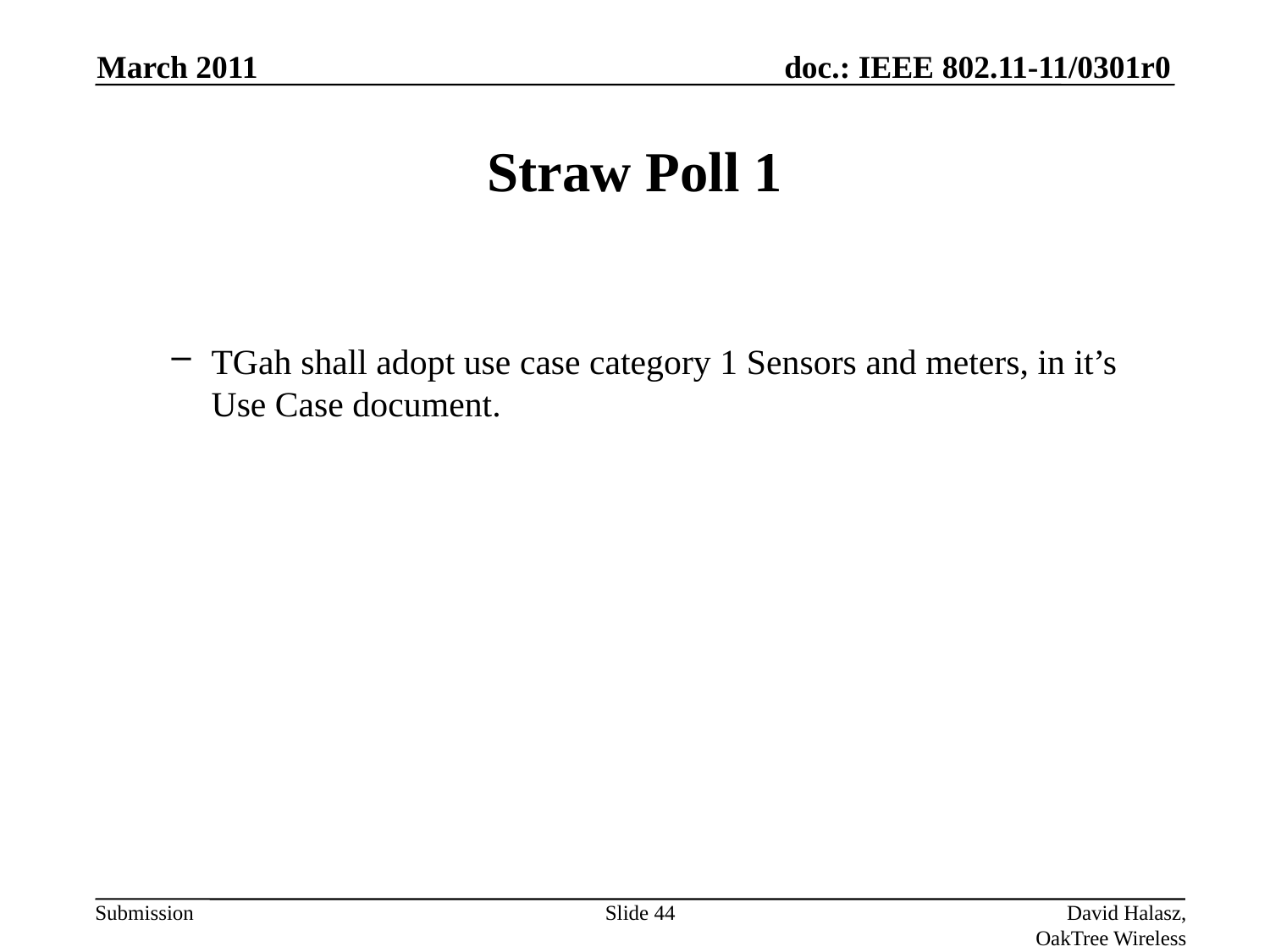

March 2011
# Straw Poll 1

TGah shall adopt use case category 1 Sensors and meters, in it’s Use Case document.
Slide 44
David Halasz, OakTree Wireless